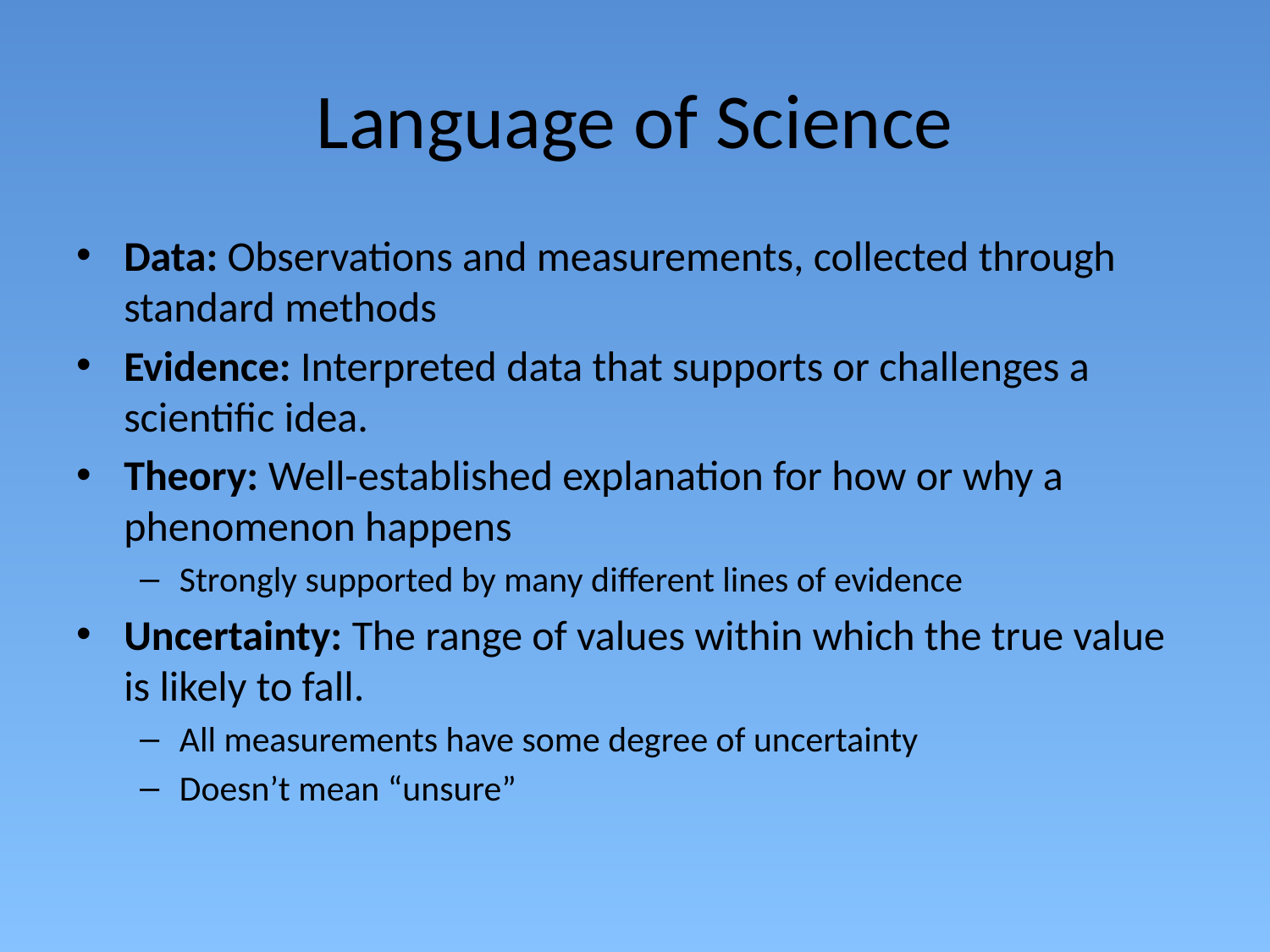

# Language of Science
Data: Observations and measurements, collected through standard methods
Evidence: Interpreted data that supports or challenges a scientific idea.
Theory: Well-established explanation for how or why a phenomenon happens
Strongly supported by many different lines of evidence
Uncertainty: The range of values within which the true value is likely to fall.
All measurements have some degree of uncertainty
Doesn’t mean “unsure”